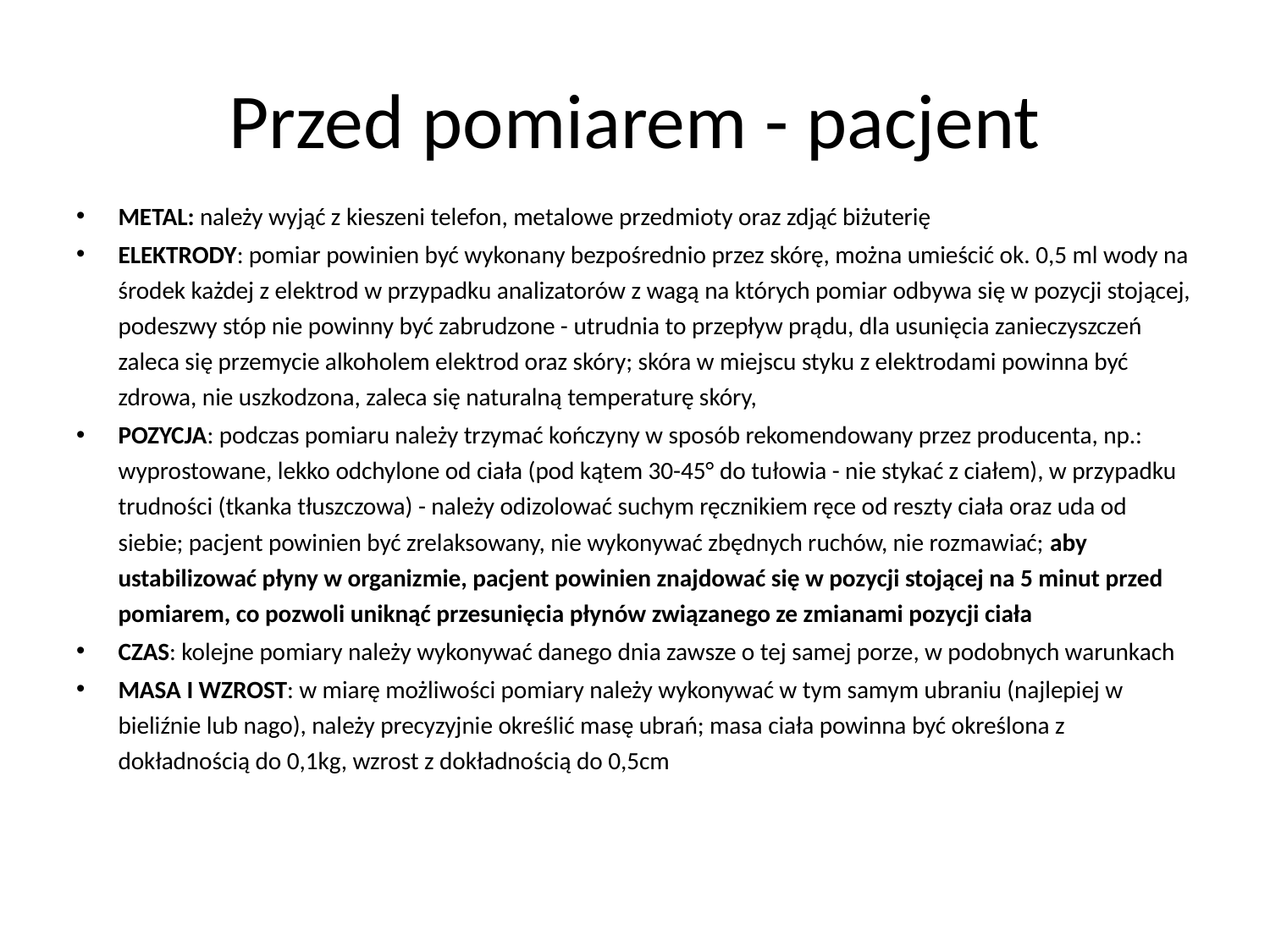

# Przed pomiarem - pacjent

METAL: należy wyjąć z kieszeni telefon, metalowe przedmioty oraz zdjąć biżuterię
ELEKTRODY: pomiar powinien być wykonany bezpośrednio przez skórę, można umieścić ok. 0,5 ml wody na środek każdej z elektrod w przypadku analizatorów z wagą na których pomiar odbywa się w pozycji stojącej, podeszwy stóp nie powinny być zabrudzone - utrudnia to przepływ prądu, dla usunięcia zanieczyszczeń zaleca się przemycie alkoholem elektrod oraz skóry; skóra w miejscu styku z elektrodami powinna być zdrowa, nie uszkodzona, zaleca się naturalną temperaturę skóry,
POZYCJA: podczas pomiaru należy trzymać kończyny w sposób rekomendowany przez producenta, np.: wyprostowane, lekko odchylone od ciała (pod kątem 30-45° do tułowia - nie stykać z ciałem), w przypadku trudności (tkanka tłuszczowa) - należy odizolować suchym ręcznikiem ręce od reszty ciała oraz uda od siebie; pacjent powinien być zrelaksowany, nie wykonywać zbędnych ruchów, nie rozmawiać; aby ustabilizować płyny w organizmie, pacjent powinien znajdować się w pozycji stojącej na 5 minut przed pomiarem, co pozwoli uniknąć przesunięcia płynów związanego ze zmianami pozycji ciała
CZAS: kolejne pomiary należy wykonywać danego dnia zawsze o tej samej porze, w podobnych warunkach
MASA I WZROST: w miarę możliwości pomiary należy wykonywać w tym samym ubraniu (najlepiej w bieliźnie lub nago), należy precyzyjnie określić masę ubrań; masa ciała powinna być określona z dokładnością do 0,1kg, wzrost z dokładnością do 0,5cm